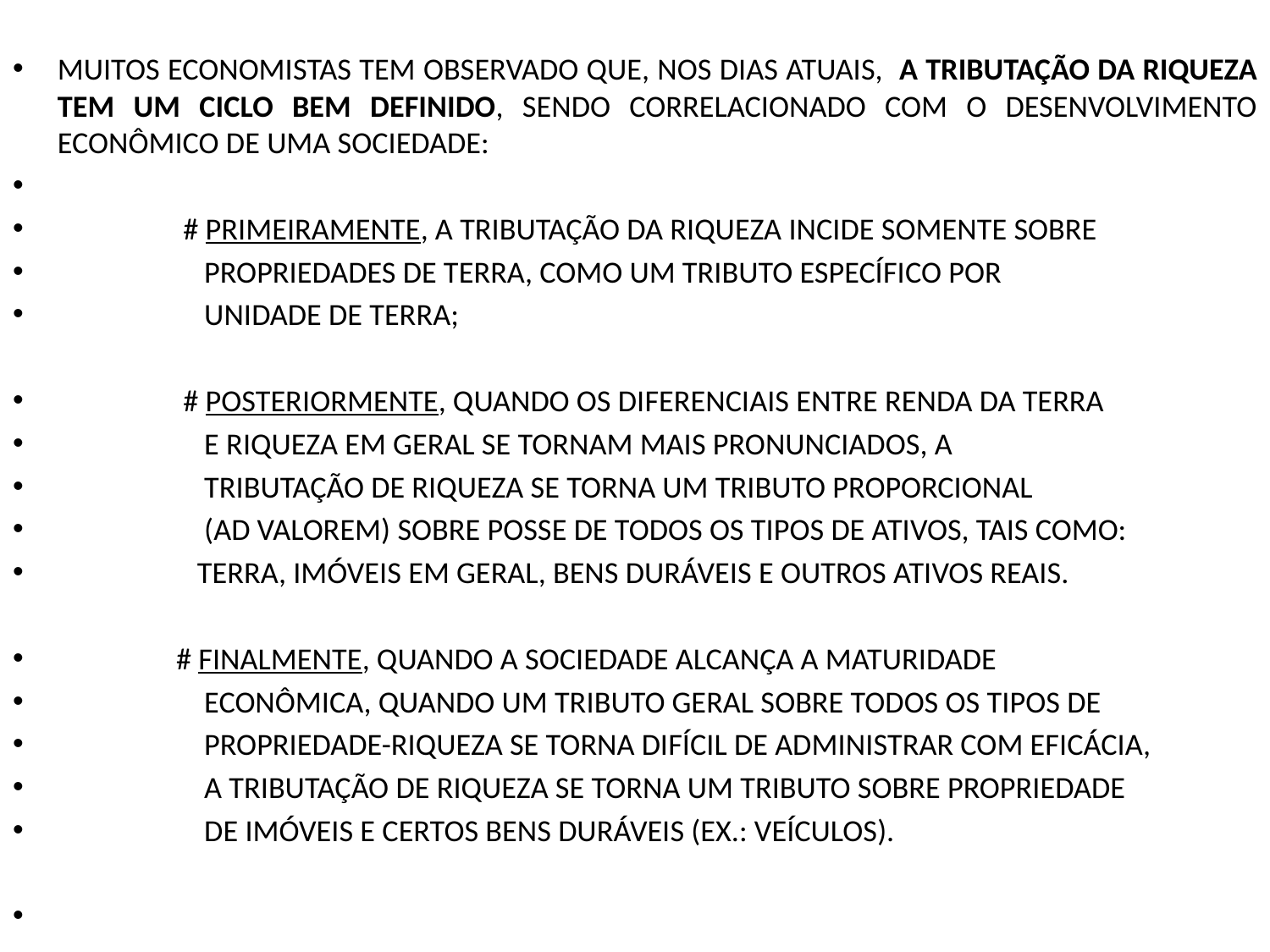

MUITOS ECONOMISTAS TEM OBSERVADO QUE, NOS DIAS ATUAIS,  A TRIBUTAÇÃO DA RIQUEZA TEM UM CICLO BEM DEFINIDO, SENDO CORRELACIONADO COM O DESENVOLVIMENTO ECONÔMICO DE UMA SOCIEDADE:

                  # PRIMEIRAMENTE, A TRIBUTAÇÃO DA RIQUEZA INCIDE SOMENTE SOBRE
                     PROPRIEDADES DE TERRA, COMO UM TRIBUTO ESPECÍFICO POR
                     UNIDADE DE TERRA;

                  # POSTERIORMENTE, QUANDO OS DIFERENCIAIS ENTRE RENDA DA TERRA
                     E RIQUEZA EM GERAL SE TORNAM MAIS PRONUNCIADOS, A
                     TRIBUTAÇÃO DE RIQUEZA SE TORNA UM TRIBUTO PROPORCIONAL
                     (AD VALOREM) SOBRE POSSE DE TODOS OS TIPOS DE ATIVOS, TAIS COMO:
                    TERRA, IMÓVEIS EM GERAL, BENS DURÁVEIS E OUTROS ATIVOS REAIS.

                 # FINALMENTE, QUANDO A SOCIEDADE ALCANÇA A MATURIDADE
                     ECONÔMICA, QUANDO UM TRIBUTO GERAL SOBRE TODOS OS TIPOS DE
                     PROPRIEDADE-RIQUEZA SE TORNA DIFÍCIL DE ADMINISTRAR COM EFICÁCIA,
                     A TRIBUTAÇÃO DE RIQUEZA SE TORNA UM TRIBUTO SOBRE PROPRIEDADE
                     DE IMÓVEIS E CERTOS BENS DURÁVEIS (EX.: VEÍCULOS).